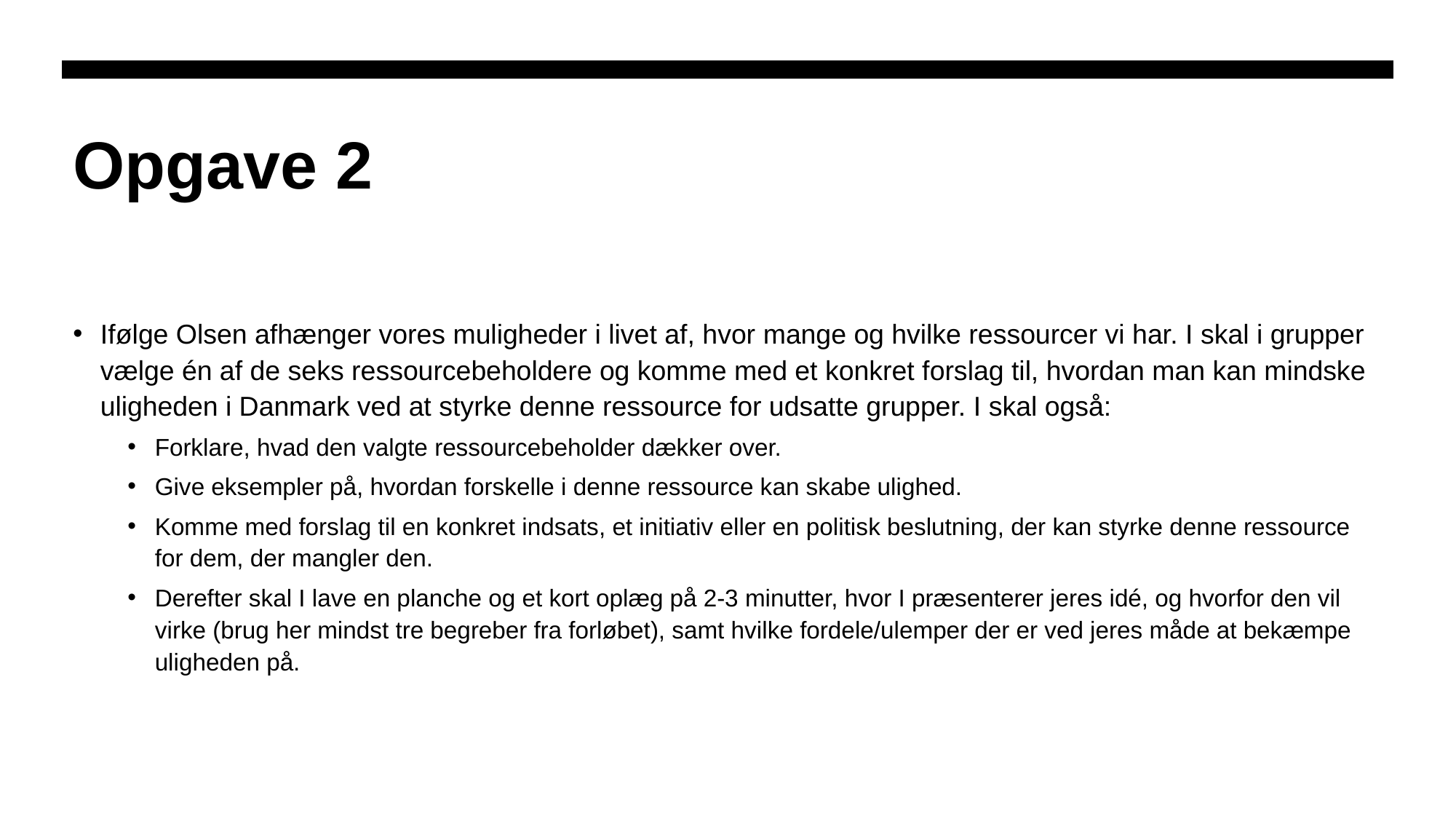

# Opgave 2
Ifølge Olsen afhænger vores muligheder i livet af, hvor mange og hvilke ressourcer vi har. I skal i grupper vælge én af de seks ressourcebeholdere og komme med et konkret forslag til, hvordan man kan mindske uligheden i Danmark ved at styrke denne ressource for udsatte grupper. I skal også:
Forklare, hvad den valgte ressourcebeholder dækker over.
Give eksempler på, hvordan forskelle i denne ressource kan skabe ulighed.
Komme med forslag til en konkret indsats, et initiativ eller en politisk beslutning, der kan styrke denne ressource for dem, der mangler den.
Derefter skal I lave en planche og et kort oplæg på 2-3 minutter, hvor I præsenterer jeres idé, og hvorfor den vil virke (brug her mindst tre begreber fra forløbet), samt hvilke fordele/ulemper der er ved jeres måde at bekæmpe uligheden på.